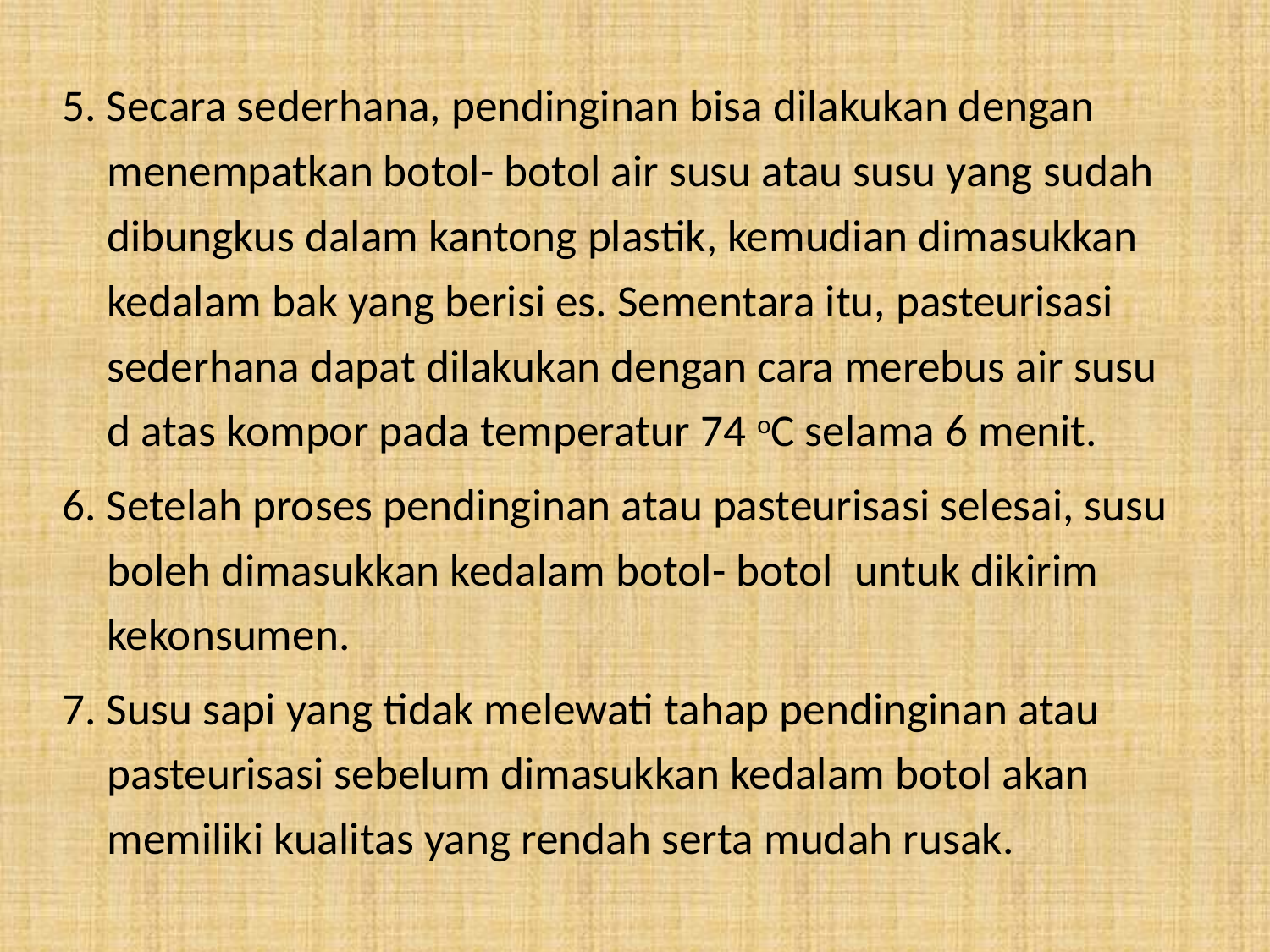

5. Secara sederhana, pendinginan bisa dilakukan dengan menempatkan botol- botol air susu atau susu yang sudah dibungkus dalam kantong plastik, kemudian dimasukkan kedalam bak yang berisi es. Sementara itu, pasteurisasi sederhana dapat dilakukan dengan cara merebus air susu d atas kompor pada temperatur 74 oC selama 6 menit.
6. Setelah proses pendinginan atau pasteurisasi selesai, susu boleh dimasukkan kedalam botol- botol  untuk dikirim kekonsumen.
7. Susu sapi yang tidak melewati tahap pendinginan atau pasteurisasi sebelum dimasukkan kedalam botol akan memiliki kualitas yang rendah serta mudah rusak.